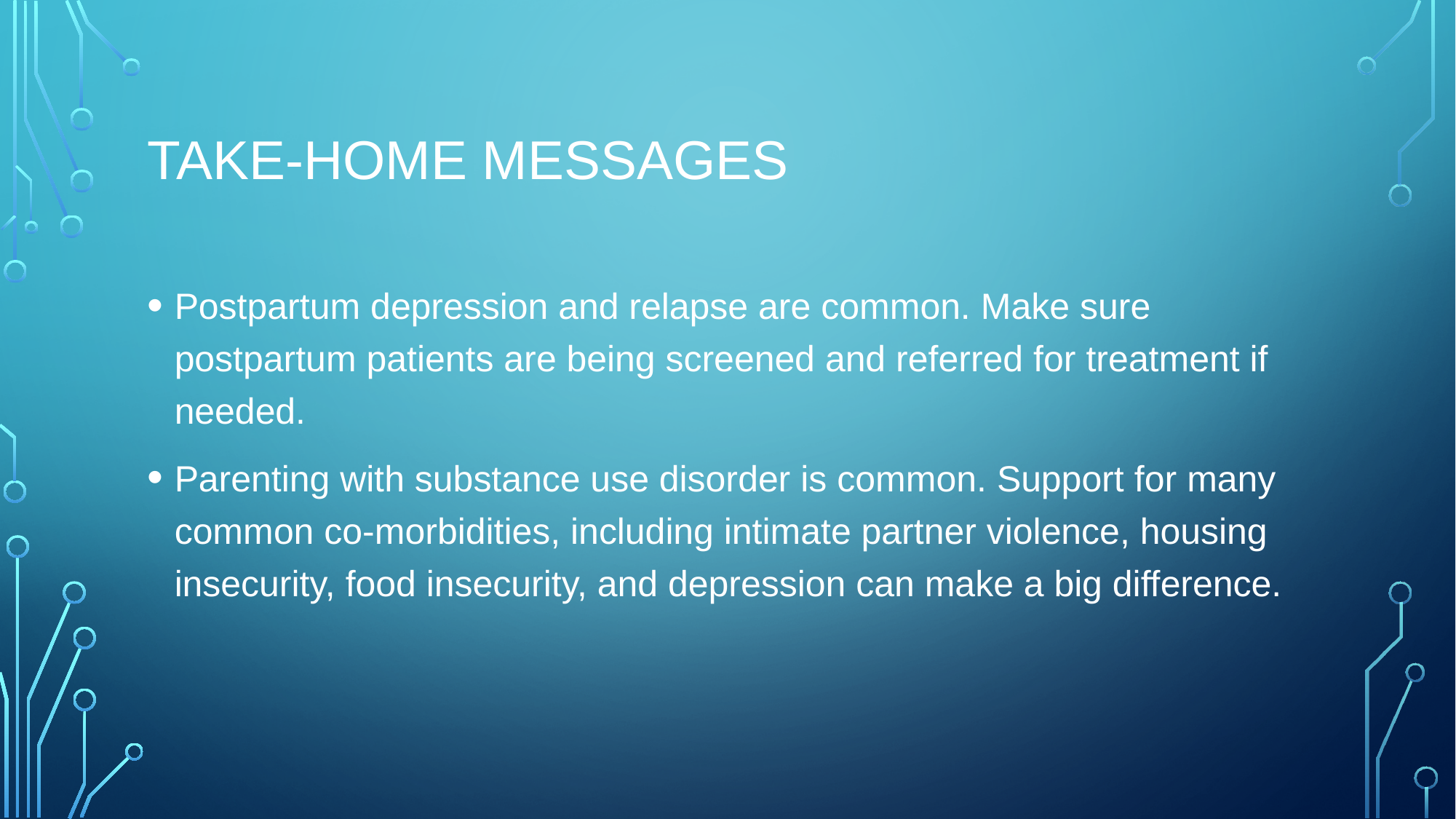

# Take-home messages
Postpartum depression and relapse are common. Make sure postpartum patients are being screened and referred for treatment if needed.
Parenting with substance use disorder is common. Support for many common co-morbidities, including intimate partner violence, housing insecurity, food insecurity, and depression can make a big difference.